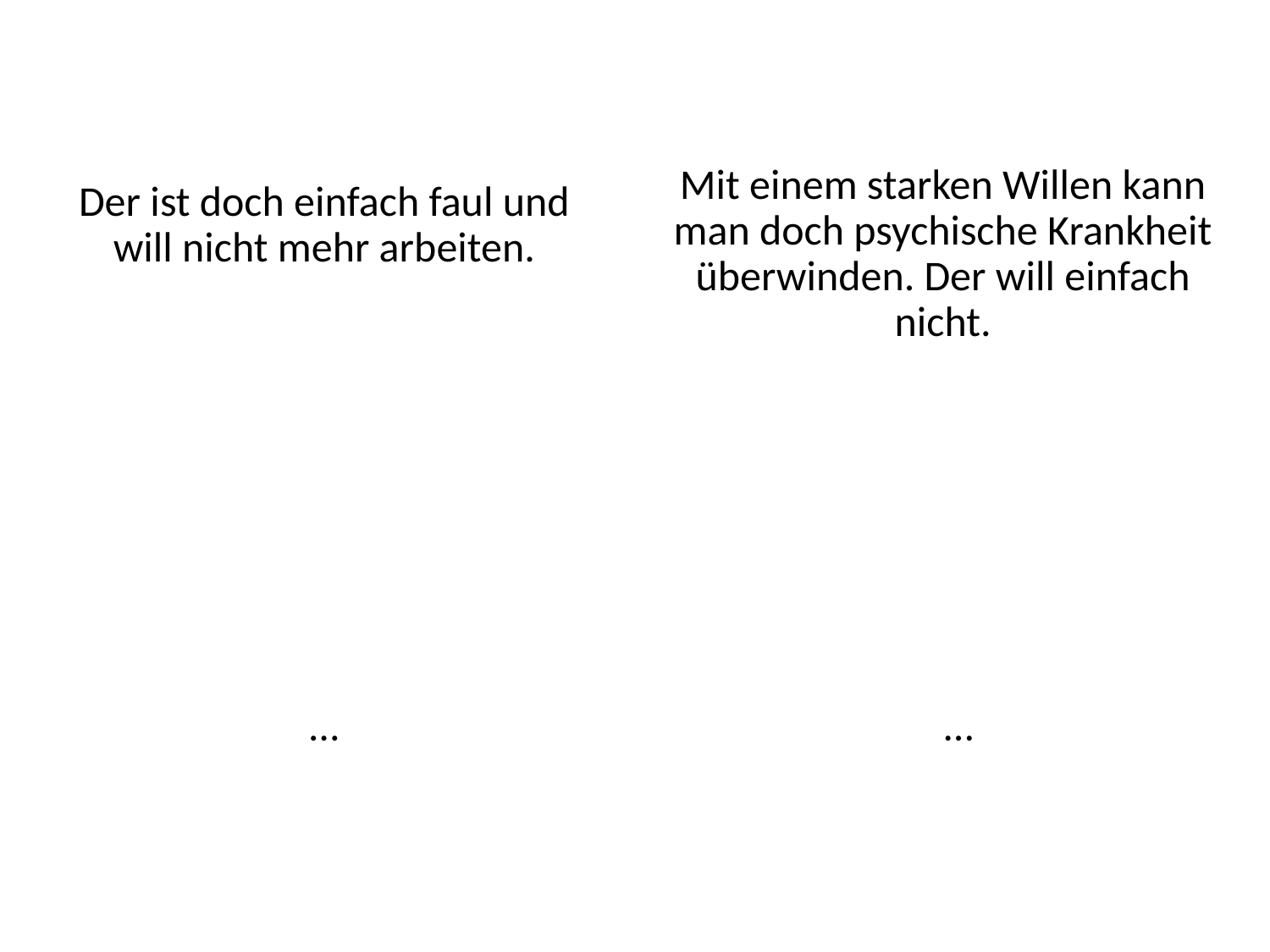

# Der ist doch einfach faul und will nicht mehr arbeiten.

Mit einem starken Willen kann man doch psychische Krankheit überwinden. Der will einfach nicht.
…
…